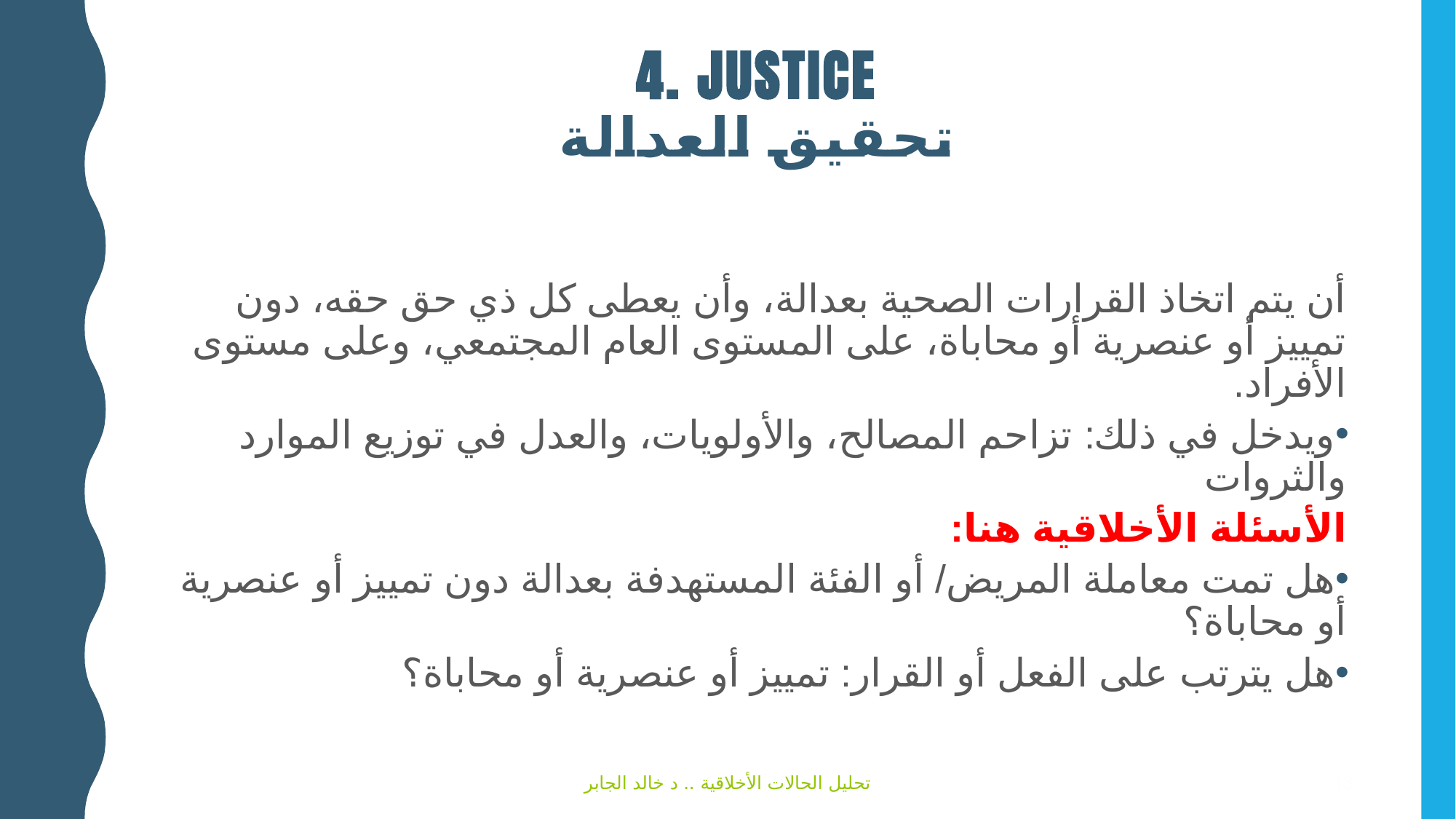

# 4. Justice تحقيق العدالة
أن يتم اتخاذ القرارات الصحية بعدالة، وأن يعطى كل ذي حق حقه، دون تمييز أو عنصرية أو محاباة، على المستوى العام المجتمعي، وعلى مستوى الأفراد.
ويدخل في ذلك: تزاحم المصالح، والأولويات، والعدل في توزيع الموارد والثروات
الأسئلة الأخلاقية هنا:
هل تمت معاملة المريض/ أو الفئة المستهدفة بعدالة دون تمييز أو عنصرية أو محاباة؟
هل يترتب على الفعل أو القرار: تمييز أو عنصرية أو محاباة؟
تحليل الحالات الأخلاقية .. د خالد الجابر
13